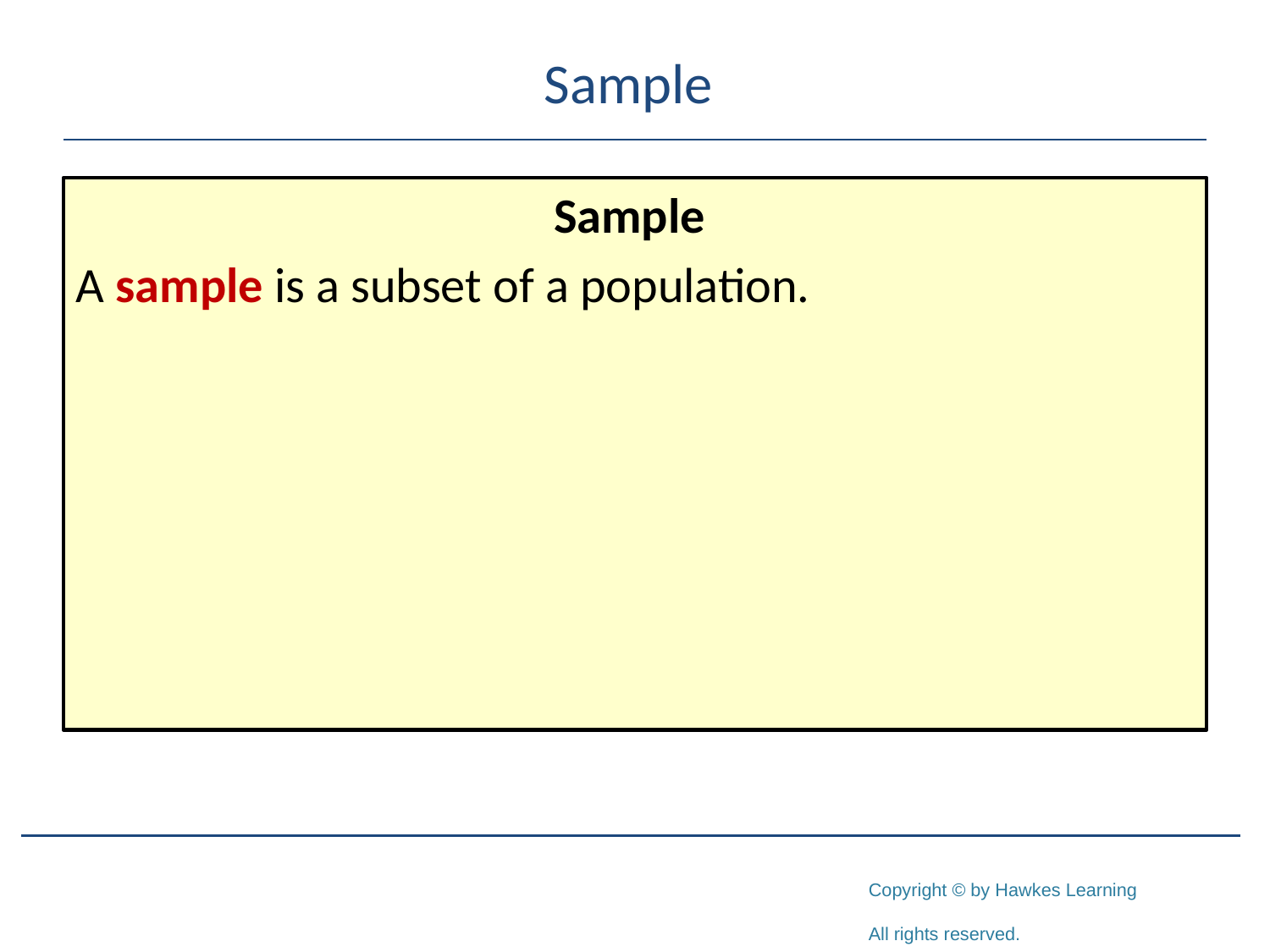

# Sample
Sample
A sample is a subset of a population.